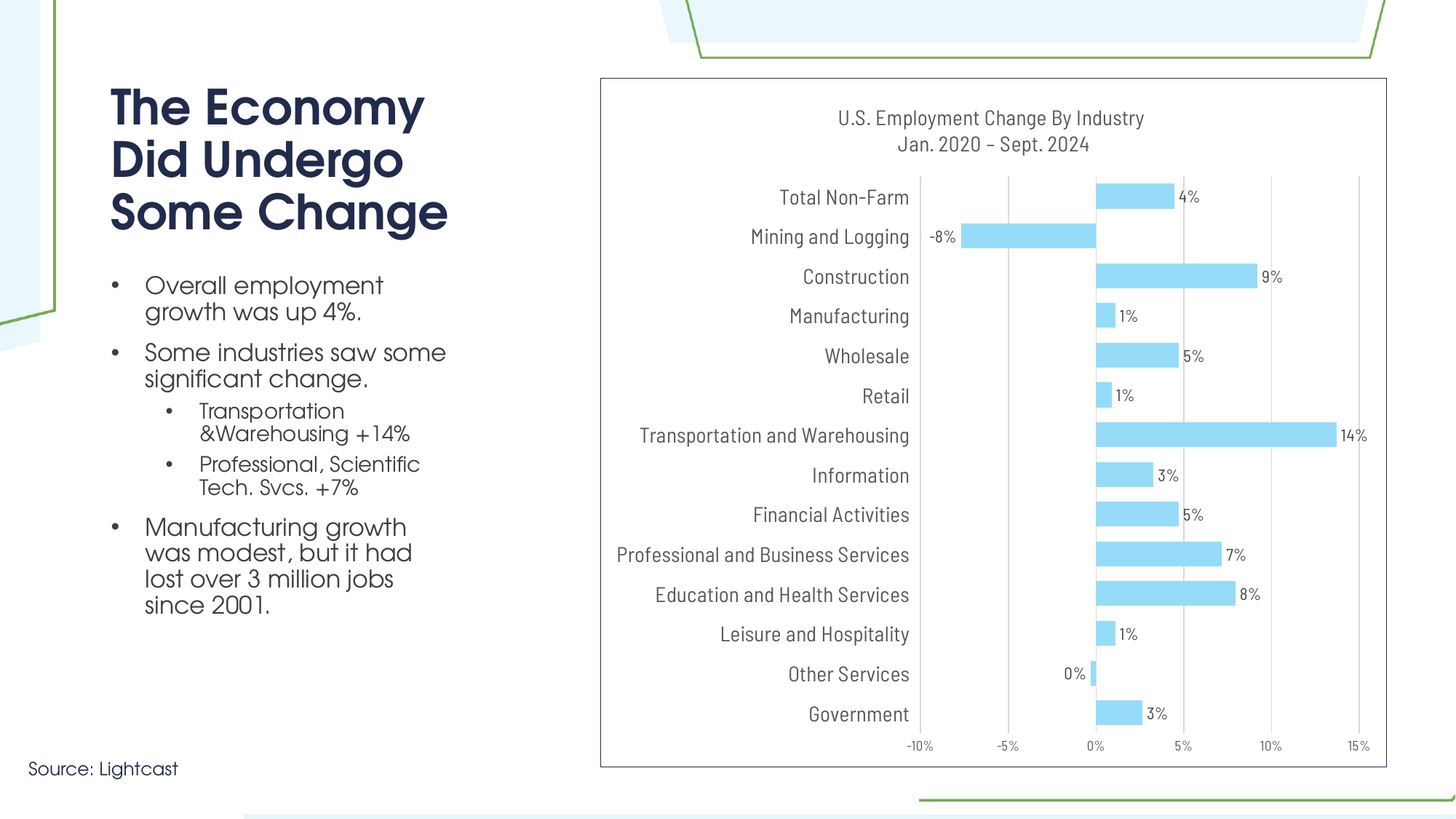

# The Economy Did Undergo Some Change

### Chart: U.S. Employment Change By Industry Jan. 2020 – Sept. 2024

| Category | U.S. |
|---|---|
| Total Non-Farm | 0.04476306356670712 |
| Mining and Logging | -0.07692307692307687 |
| Construction | 0.09208443271767819 |
| Manufacturing | 0.010872115760657053 |
| Wholesale | 0.04724436153976597 |
| Retail | 0.008816875809663616 |
| Transportation and Warehousing | 0.13708665073169057 |
| Information | 0.03279254401104592 |
| Financial Activities | 0.047069472731387174 |
| Professional and Business Services | 0.07175515536064192 |
| Education and Health Services | 0.07946155415052014 |
| Leisure and Hospitality | 0.010883787320090432 |
| Other Services | -0.0028662957342775464 |
| Government | 0.026462456663887357 |
Overall employment growth was up 4%.
Some industries saw some significant change.
Transportation &Warehousing +14%
Professional, Scientific Tech. Svcs. +7%
Manufacturing growth was modest, but it had lost over 3 million jobs since 2001.

Source: Lightcast